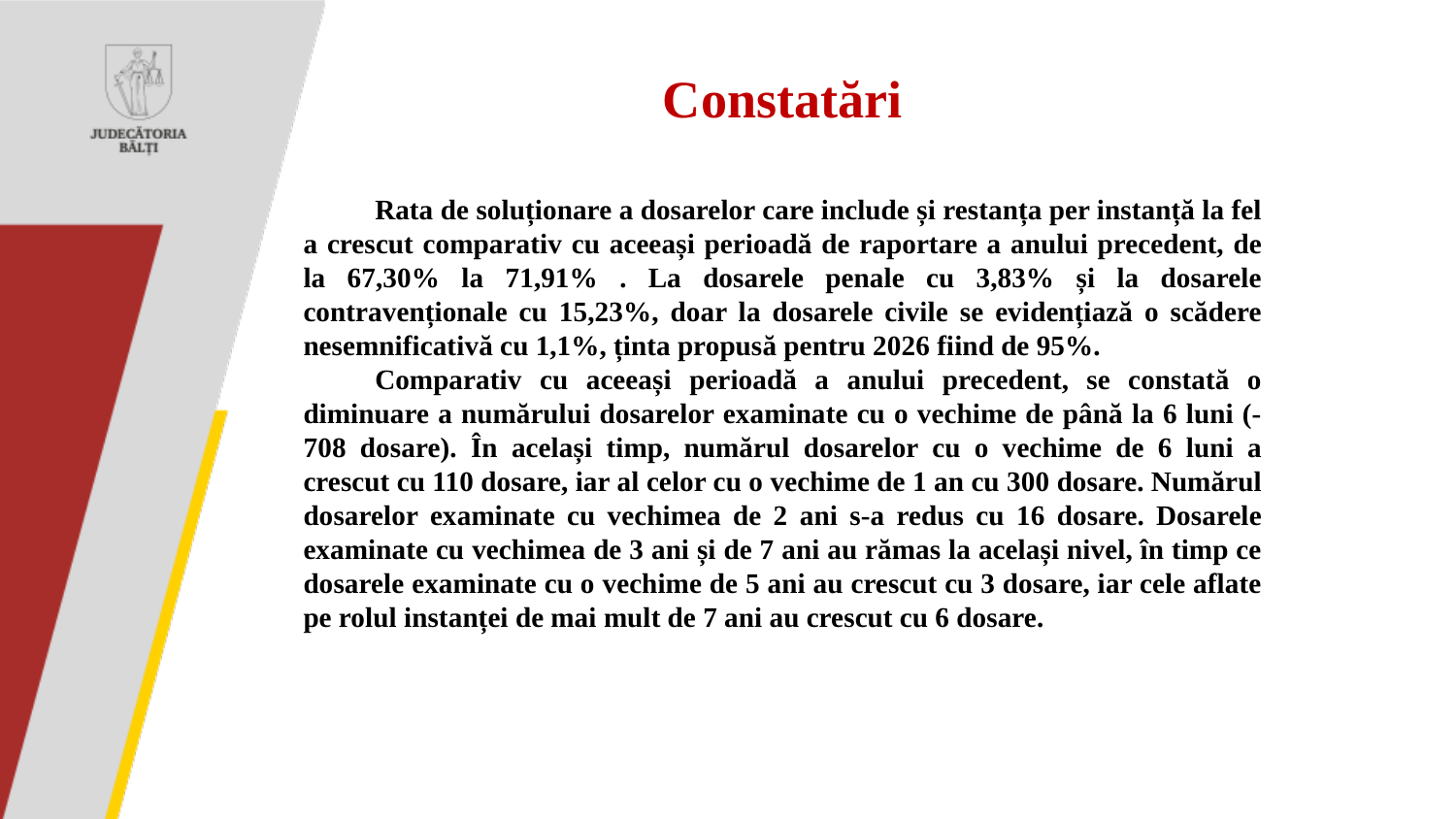

# Constatări
Rata de soluționare a dosarelor care include și restanța per instanță la fel a crescut comparativ cu aceeași perioadă de raportare a anului precedent, de la 67,30% la 71,91% . La dosarele penale cu 3,83% și la dosarele contravenționale cu 15,23%, doar la dosarele civile se evidențiază o scădere nesemnificativă cu 1,1%, ținta propusă pentru 2026 fiind de 95%.
Comparativ cu aceeași perioadă a anului precedent, se constată o diminuare a numărului dosarelor examinate cu o vechime de până la 6 luni (-708 dosare). În același timp, numărul dosarelor cu o vechime de 6 luni a crescut cu 110 dosare, iar al celor cu o vechime de 1 an cu 300 dosare. Numărul dosarelor examinate cu vechimea de 2 ani s-a redus cu 16 dosare. Dosarele examinate cu vechimea de 3 ani și de 7 ani au rămas la același nivel, în timp ce dosarele examinate cu o vechime de 5 ani au crescut cu 3 dosare, iar cele aflate pe rolul instanței de mai mult de 7 ani au crescut cu 6 dosare.